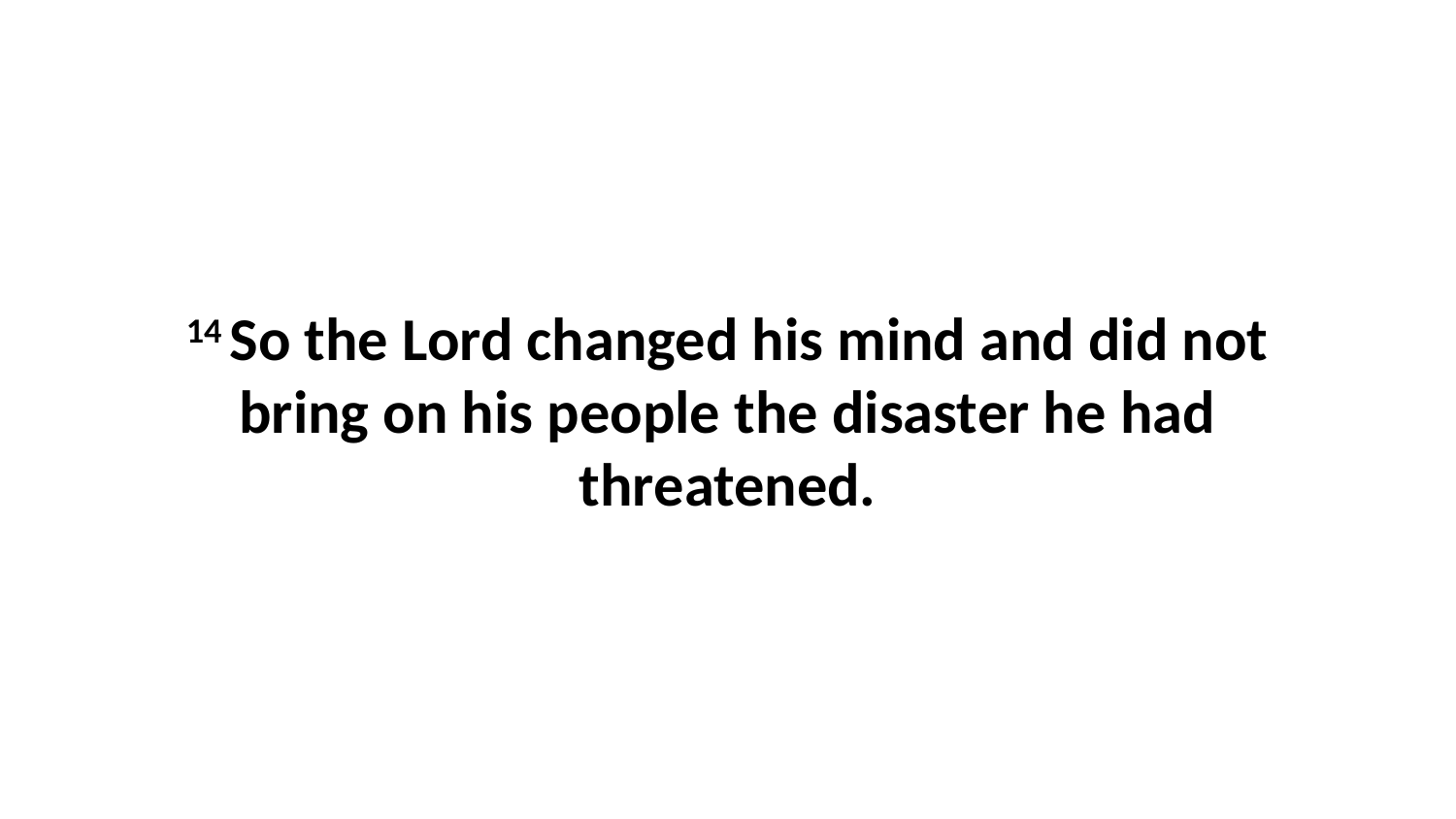

14 So the Lord changed his mind and did not bring on his people the disaster he had threatened.